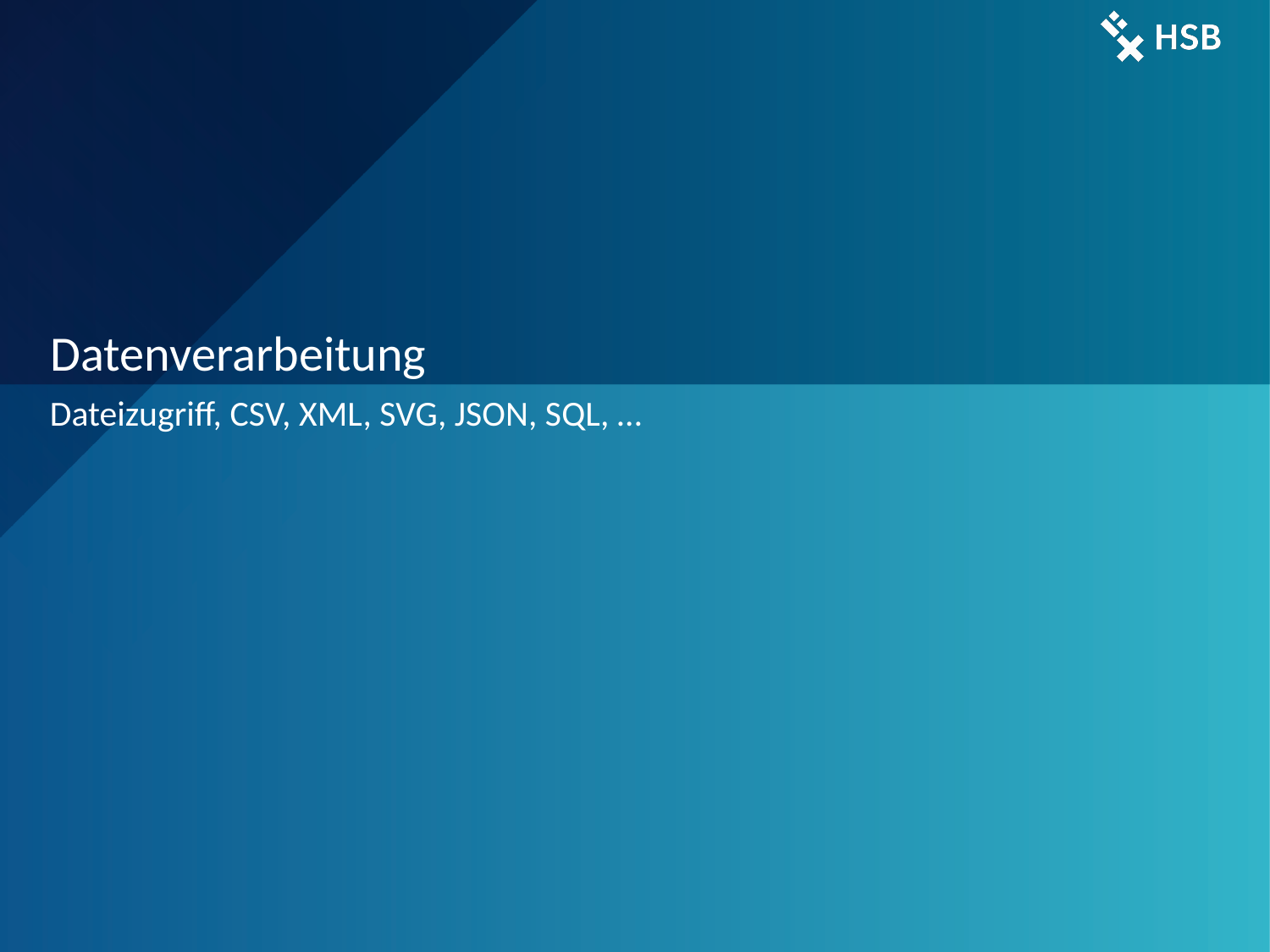

# Datenverarbeitung
Dateizugriff, CSV, XML, SVG, JSON, SQL, …